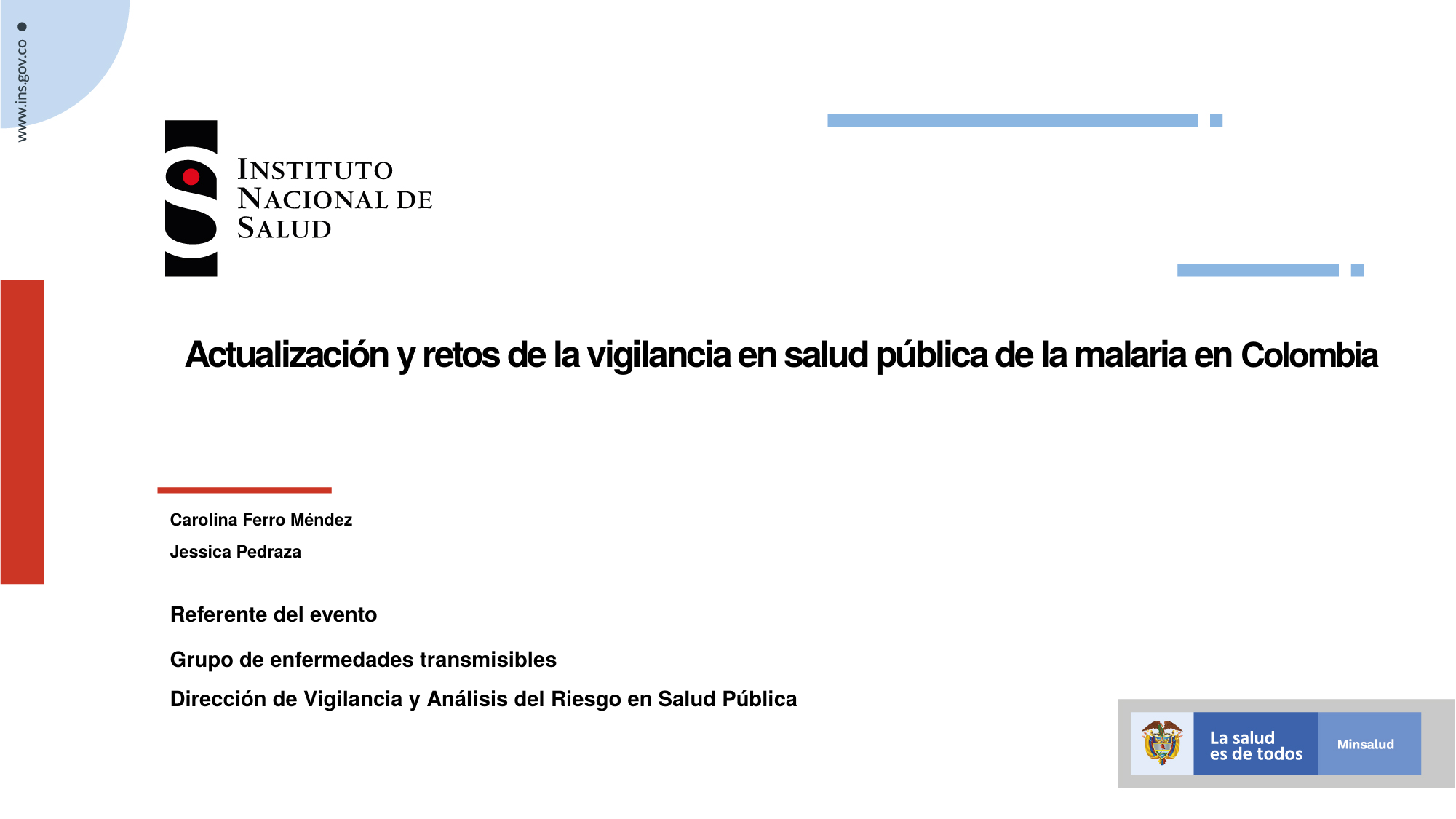

# Actualización y retos de la vigilancia en salud pública de la malaria en Colombia
Carolina Ferro Méndez

Jessica Pedraza

Referente del evento
Grupo de enfermedades transmisibles
Dirección de Vigilancia y Análisis del Riesgo en Salud Pública